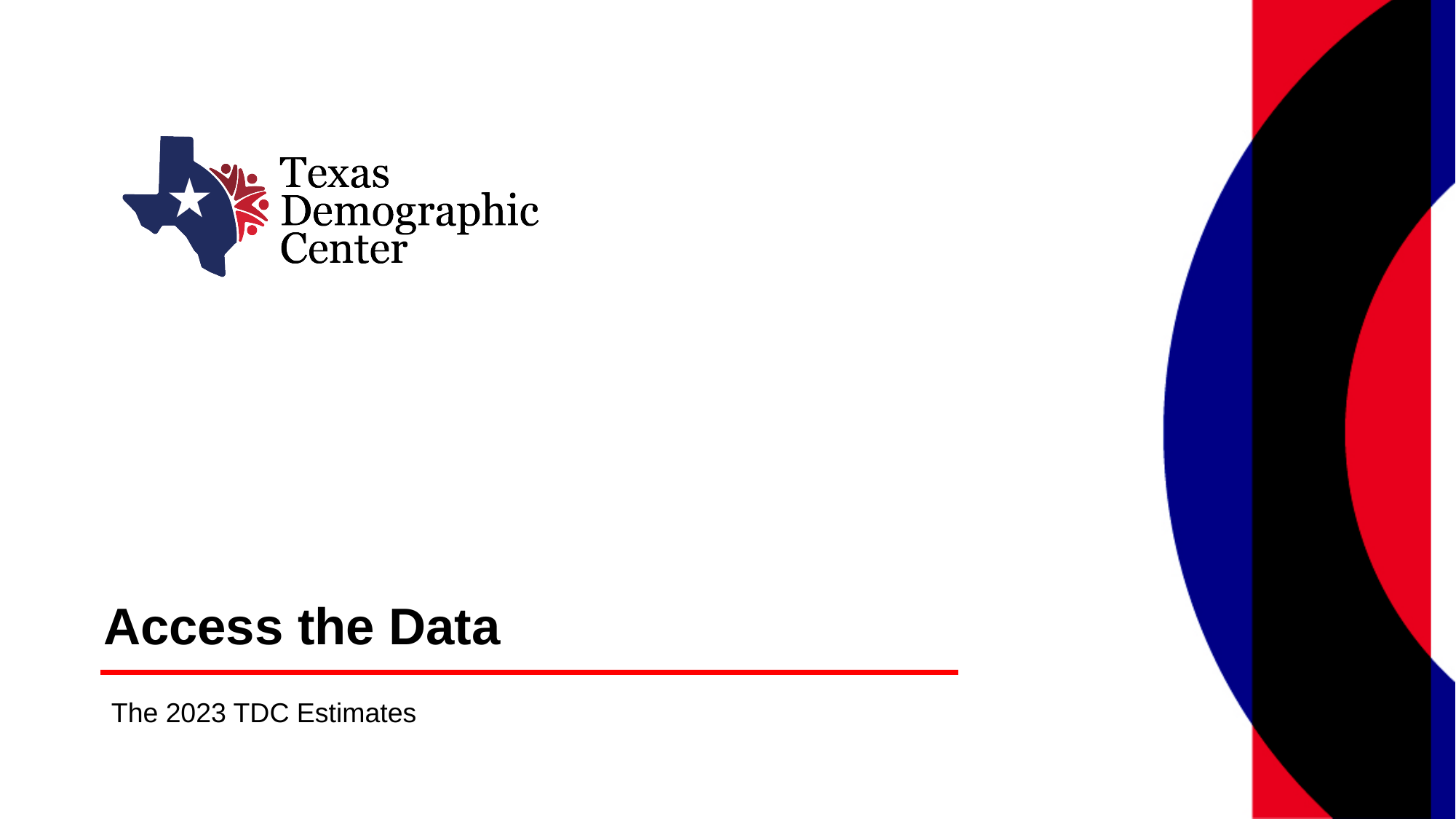

# Access the Data
The 2023 TDC Estimates